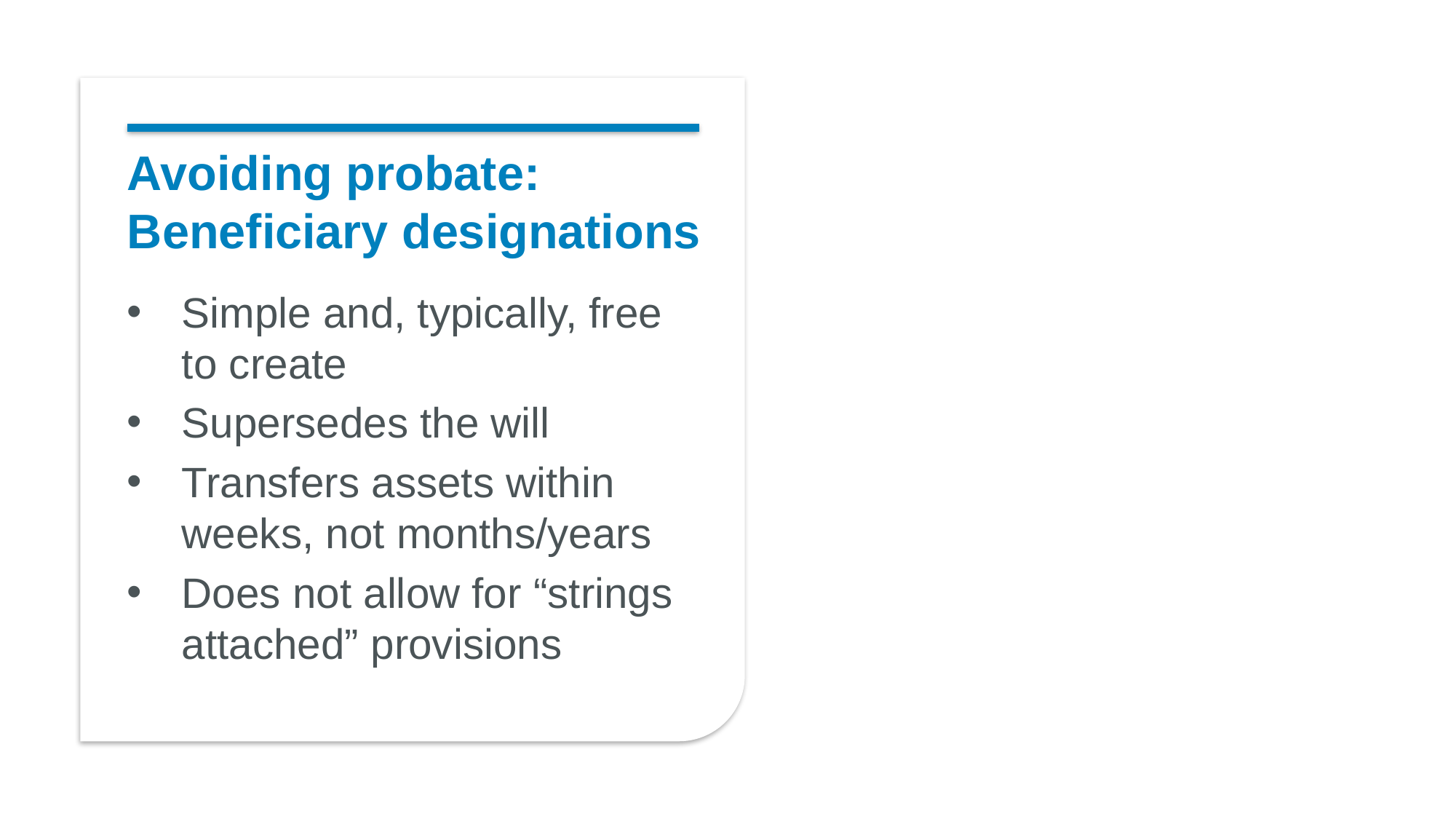

# Avoiding probate: Beneficiary designations
Simple and, typically, free
to create
Supersedes the will
Transfers assets within weeks, not months/years
Does not allow for “strings attached” provisions